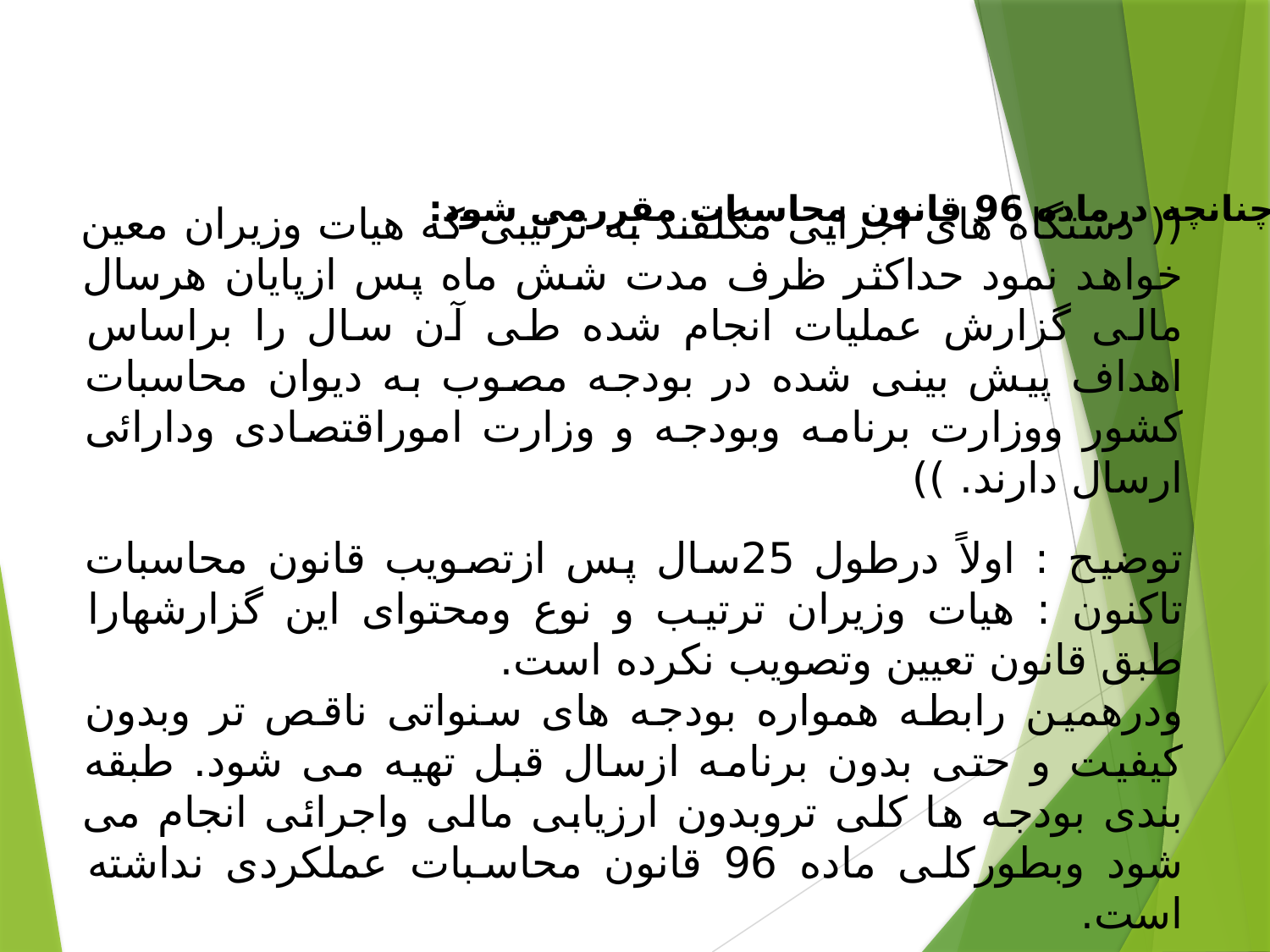

#
8) چنانچه درماده 96 قانون محاسبات مقررمی شود:
(( دستگاه های اجرایی مکلفند به ترتیبی که هیات وزیران معین خواهد نمود حداکثر ظرف مدت شش ماه پس ازپایان هرسال مالی گزارش عملیات انجام شده طی آن سال را براساس اهداف پیش بینی شده در بودجه مصوب به دیوان محاسبات کشور ووزارت برنامه وبودجه و وزارت اموراقتصادی ودارائی ارسال دارند. ))

توضیح : اولاً درطول 25سال پس ازتصویب قانون محاسبات تاکنون : هیات وزیران ترتیب و نوع ومحتوای این گزارشهارا طبق قانون تعیین وتصویب نکرده است.
ودرهمین رابطه همواره بودجه های سنواتی ناقص تر وبدون کیفیت و حتی بدون برنامه ازسال قبل تهیه می شود. طبقه بندی بودجه ها کلی تروبدون ارزیابی مالی واجرائی انجام می شود وبطورکلی ماده 96 قانون محاسبات عملکردی نداشته است.